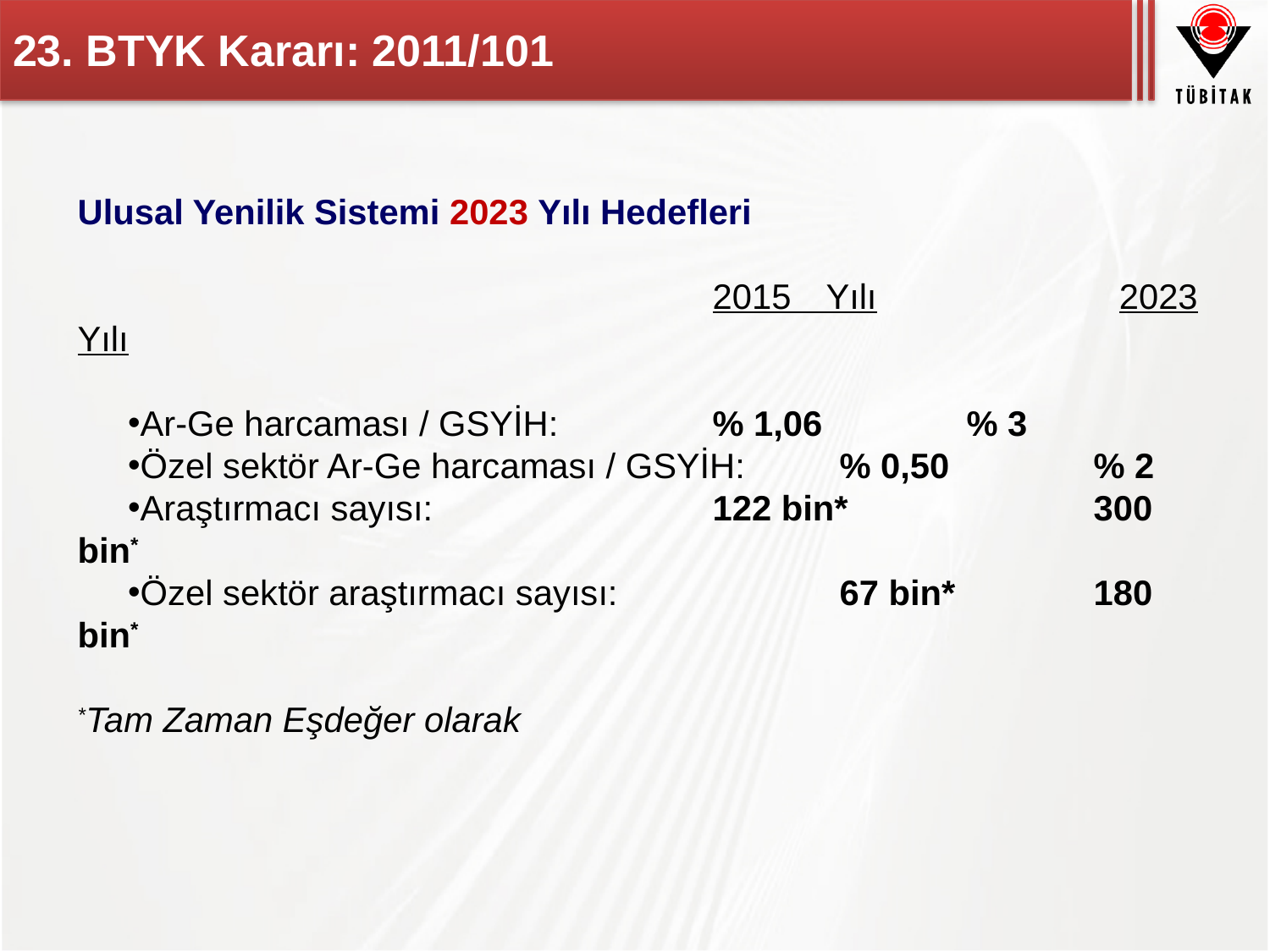

# 23. BTYK Kararı: 2011/101
Ulusal Yenilik Sistemi 2023 Yılı Hedefleri

					2015 Yılı		2023 Yılı

Ar-Ge harcaması / GSYİH: 		% 1,06		% 3
Özel sektör Ar-Ge harcaması / GSYİH: 	% 0,50		% 2
Araştırmacı sayısı: 			122 bin*		300 bin*
Özel sektör araştırmacı sayısı: 		67 bin*		180 bin*

*Tam Zaman Eşdeğer olarak